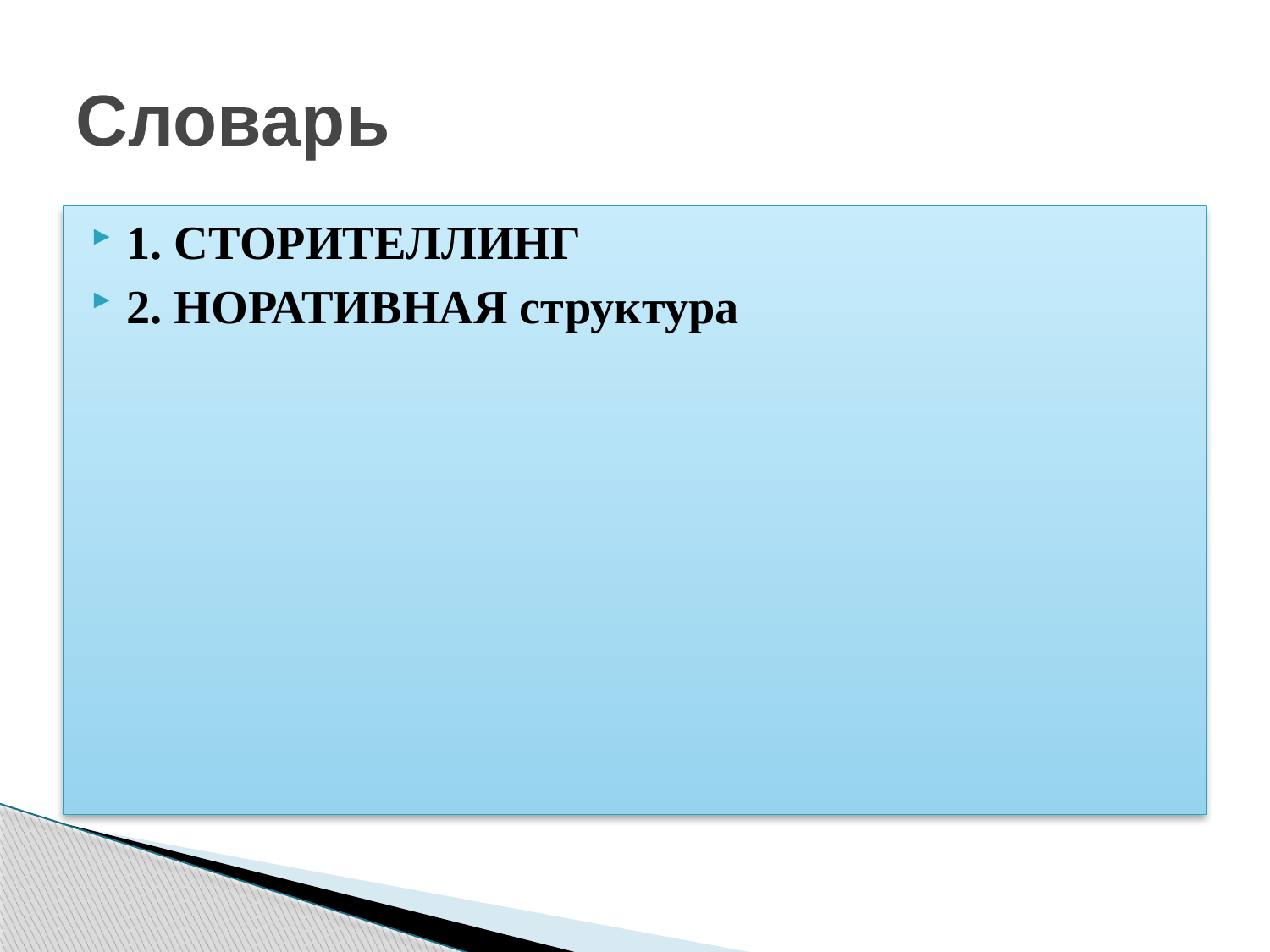

# Словарь
1. СТОРИТЕЛЛИНГ
2. НОРАТИВНАЯ структура